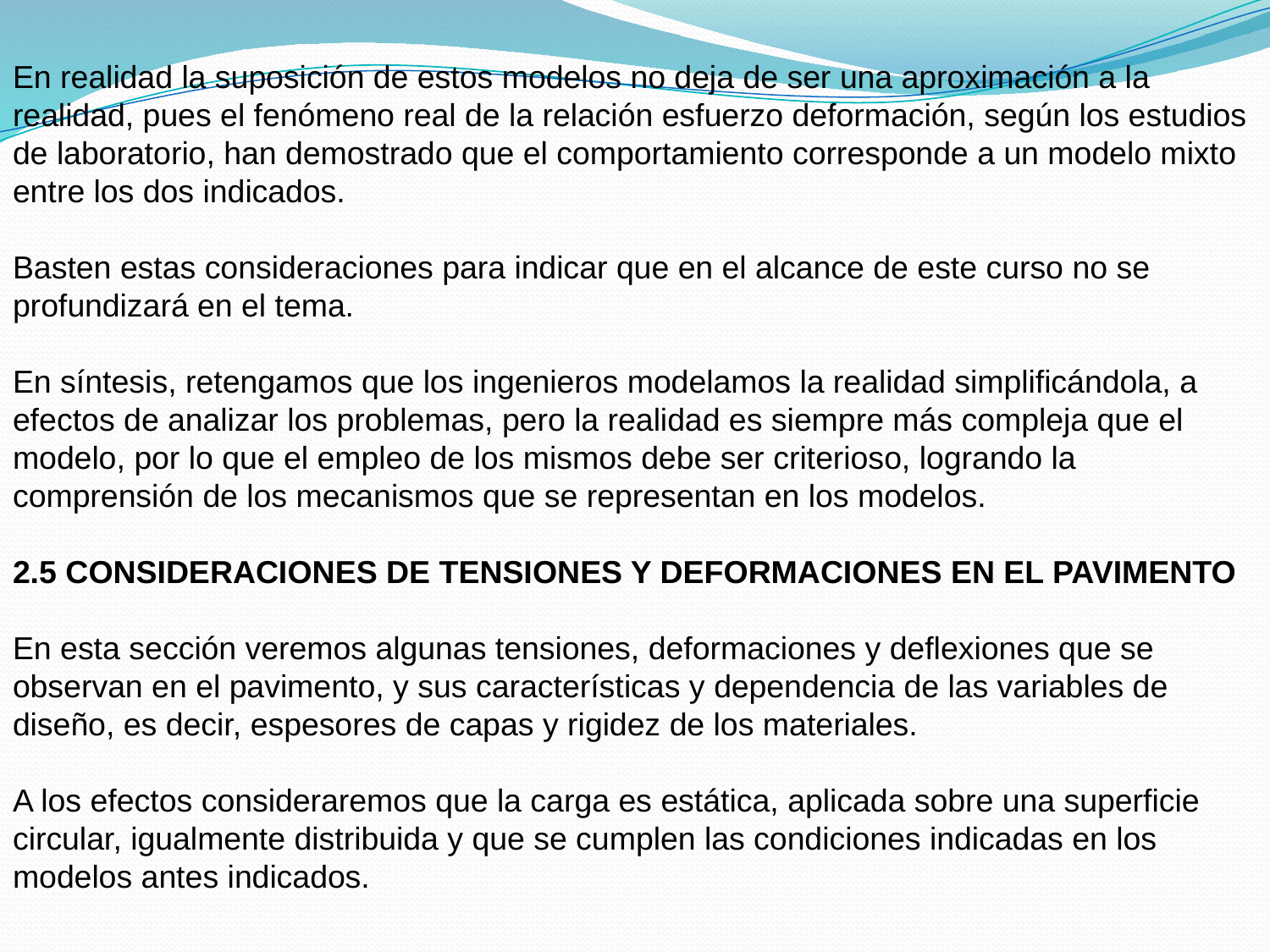

En realidad la suposición de estos modelos no deja de ser una aproximación a la realidad, pues el fenómeno real de la relación esfuerzo deformación, según los estudios de laboratorio, han demostrado que el comportamiento corresponde a un modelo mixto entre los dos indicados.

Basten estas consideraciones para indicar que en el alcance de este curso no se profundizará en el tema.

En síntesis, retengamos que los ingenieros modelamos la realidad simplificándola, a efectos de analizar los problemas, pero la realidad es siempre más compleja que el modelo, por lo que el empleo de los mismos debe ser criterioso, logrando la comprensión de los mecanismos que se representan en los modelos.

2.5 CONSIDERACIONES DE TENSIONES Y DEFORMACIONES EN EL PAVIMENTO

En esta sección veremos algunas tensiones, deformaciones y deflexiones que se observan en el pavimento, y sus características y dependencia de las variables de diseño, es decir, espesores de capas y rigidez de los materiales.

A los efectos consideraremos que la carga es estática, aplicada sobre una superficie circular, igualmente distribuida y que se cumplen las condiciones indicadas en los modelos antes indicados.